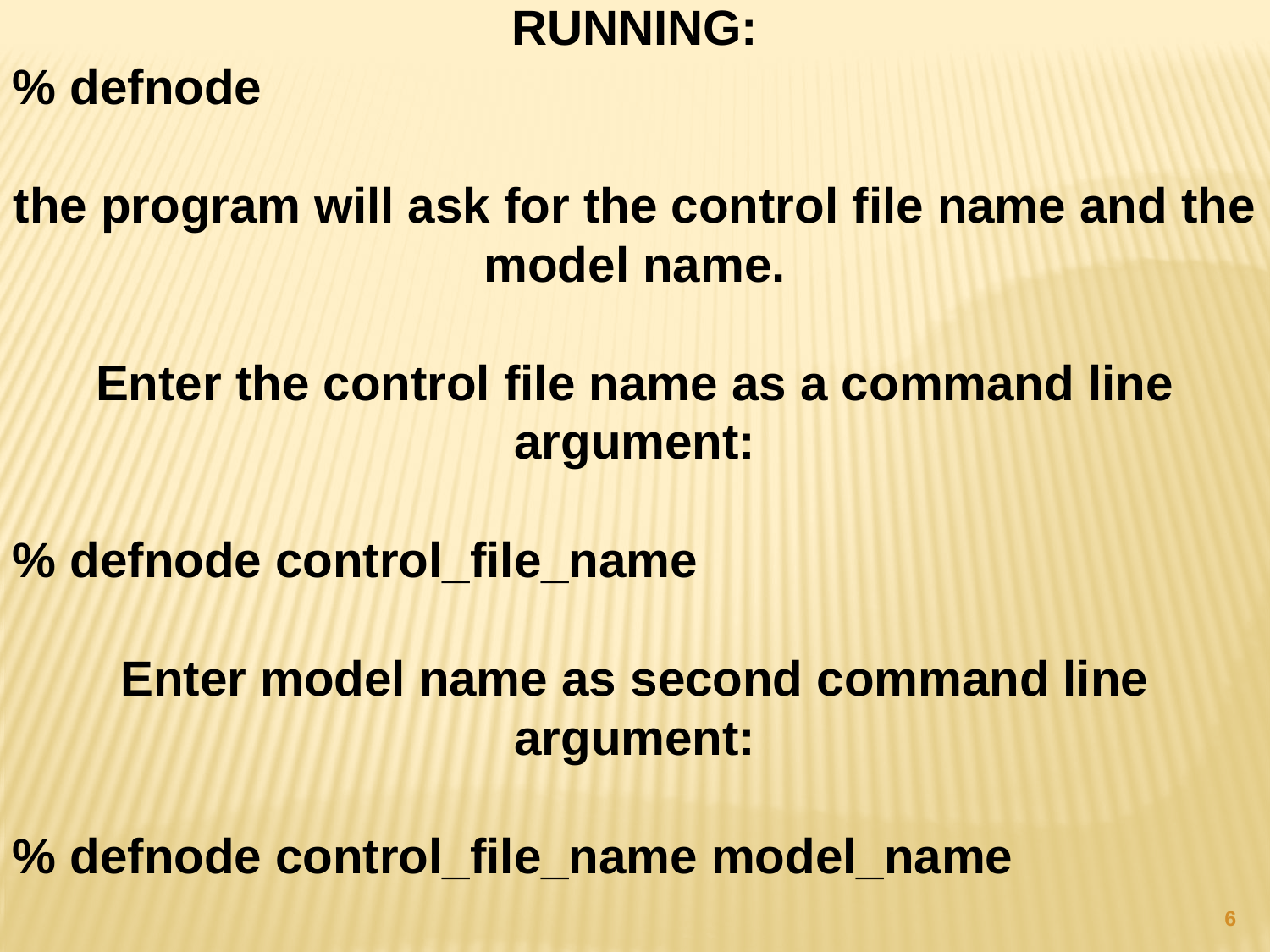

RUNNING:
% defnode

the program will ask for the control file name and the model name.

Enter the control file name as a command line argument:

% defnode control_file_name

Enter model name as second command line argument:

% defnode control_file_name model_name

Runtime messages are all output to the screen. Many files are generated.
6